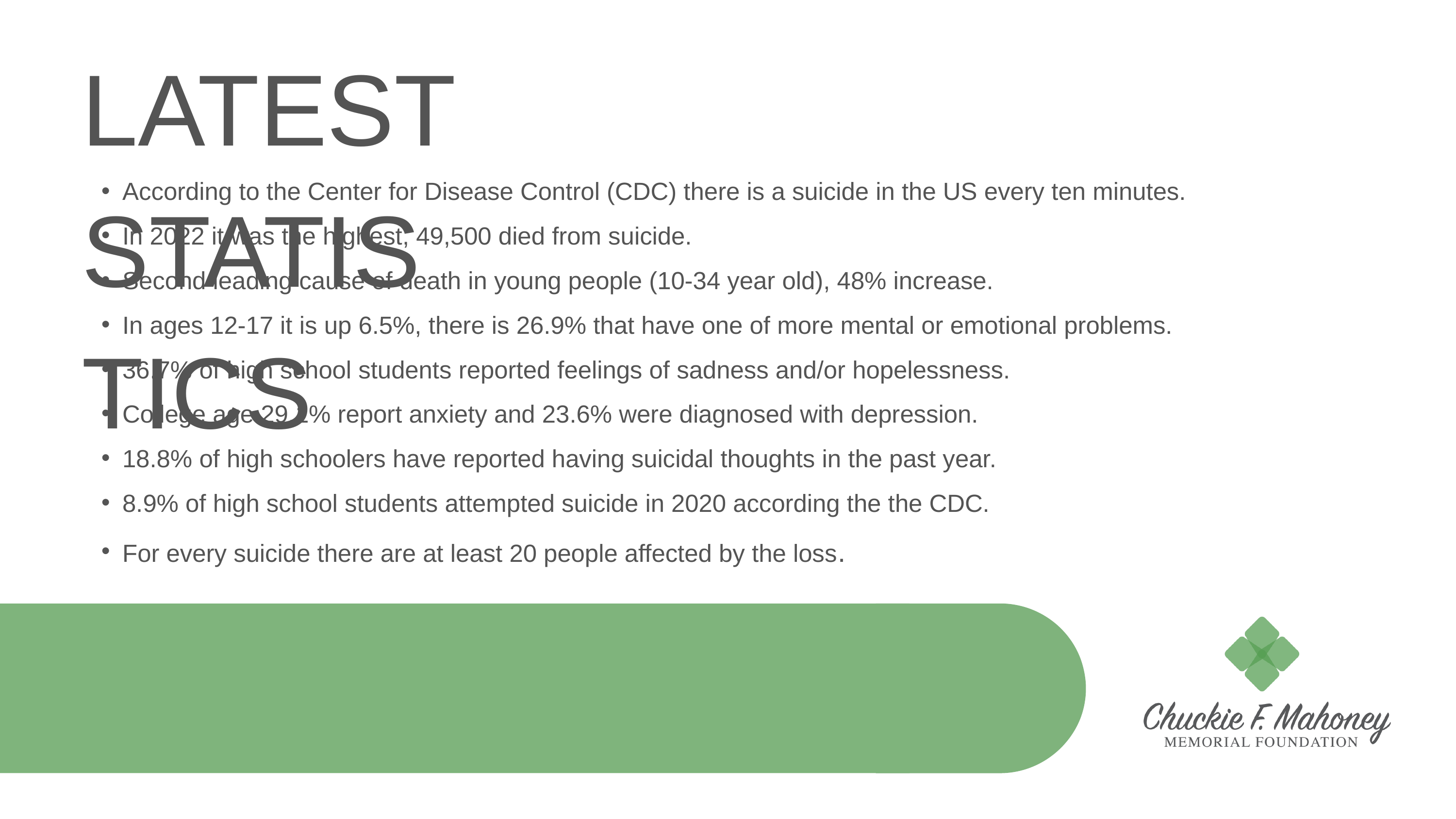

LATEST STATISTICS
According to the Center for Disease Control (CDC) there is a suicide in the US every ten minutes.
In 2022 it was the highest, 49,500 died from suicide.
Second leading cause of death in young people (10-34 year old), 48% increase.
In ages 12-17 it is up 6.5%, there is 26.9% that have one of more mental or emotional problems.
36.7% of high school students reported feelings of sadness and/or hopelessness.
College age 29.1% report anxiety and 23.6% were diagnosed with depression.
18.8% of high schoolers have reported having suicidal thoughts in the past year.
8.9% of high school students attempted suicide in 2020 according the the CDC.
For every suicide there are at least 20 people affected by the loss.